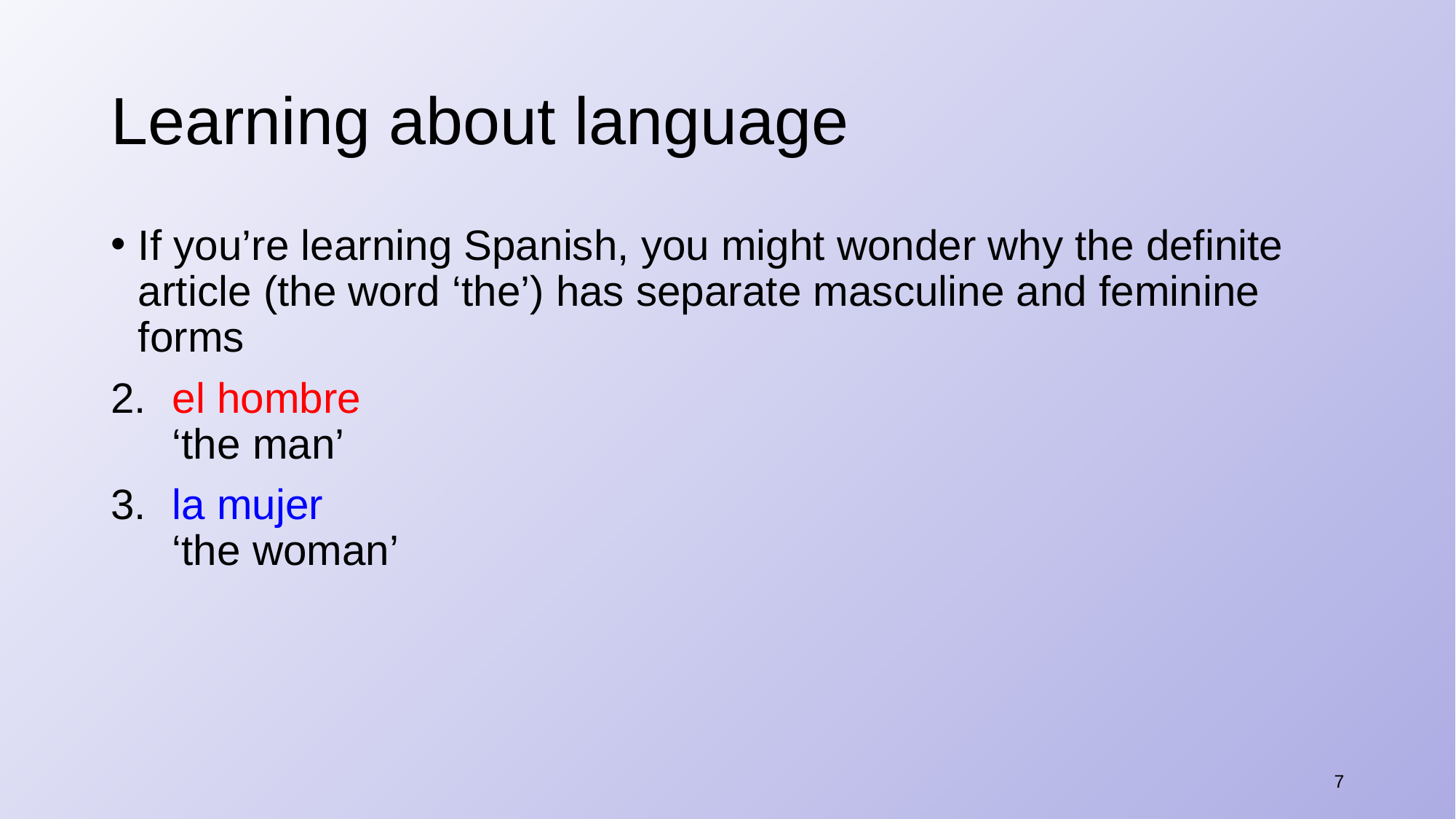

# Learning about language
If you’re learning Spanish, you might wonder why the definite article (the word ‘the’) has separate masculine and feminine forms
​el hombre
‘the man’
​la mujer
‘the woman’
7